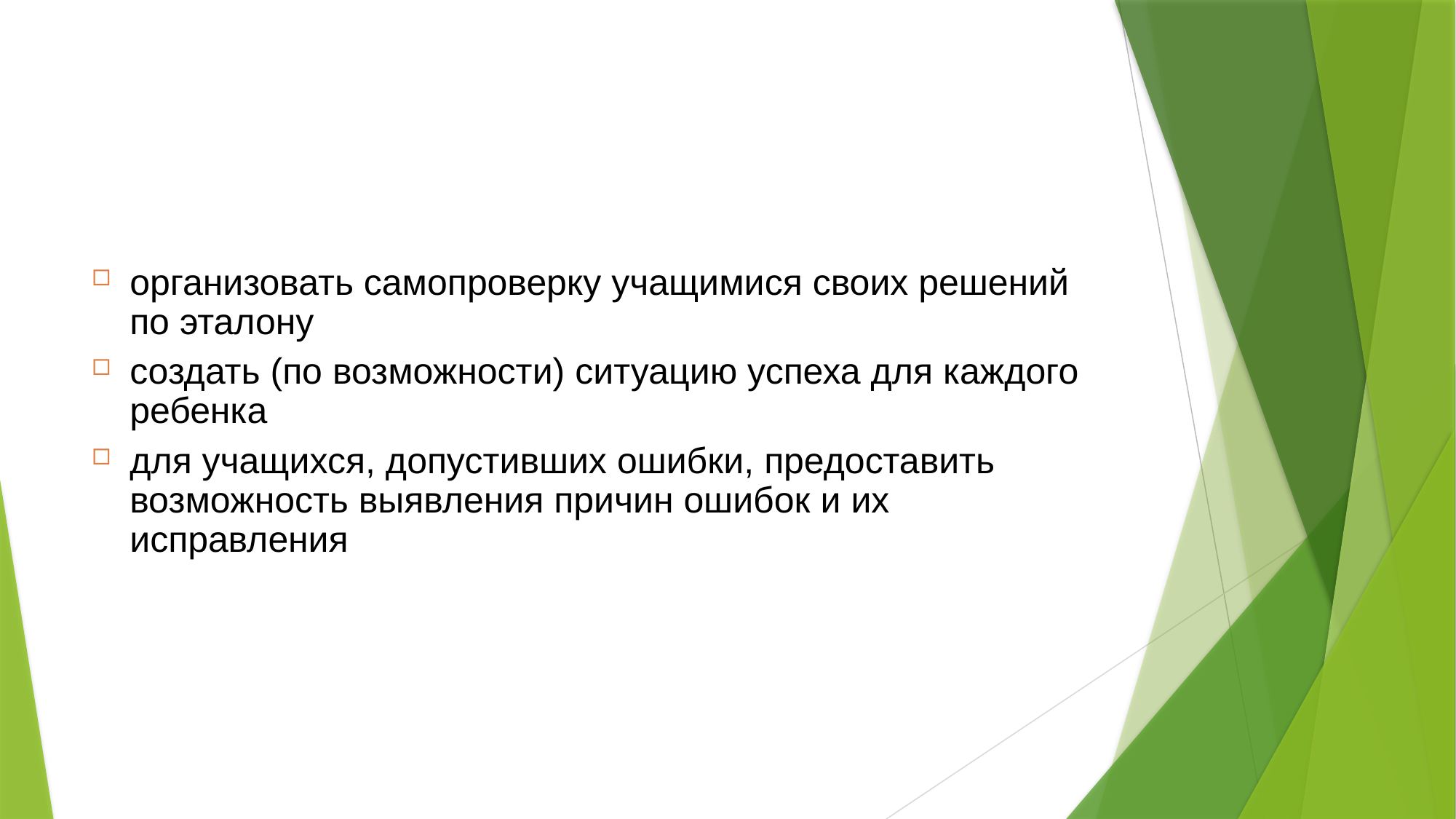

#
организовать самопроверку учащимися своих решений по эталону
создать (по возможности) ситуацию успеха для каждого ребенка
для учащихся, допустивших ошибки, предоставить возможность выявления причин ошибок и их исправления